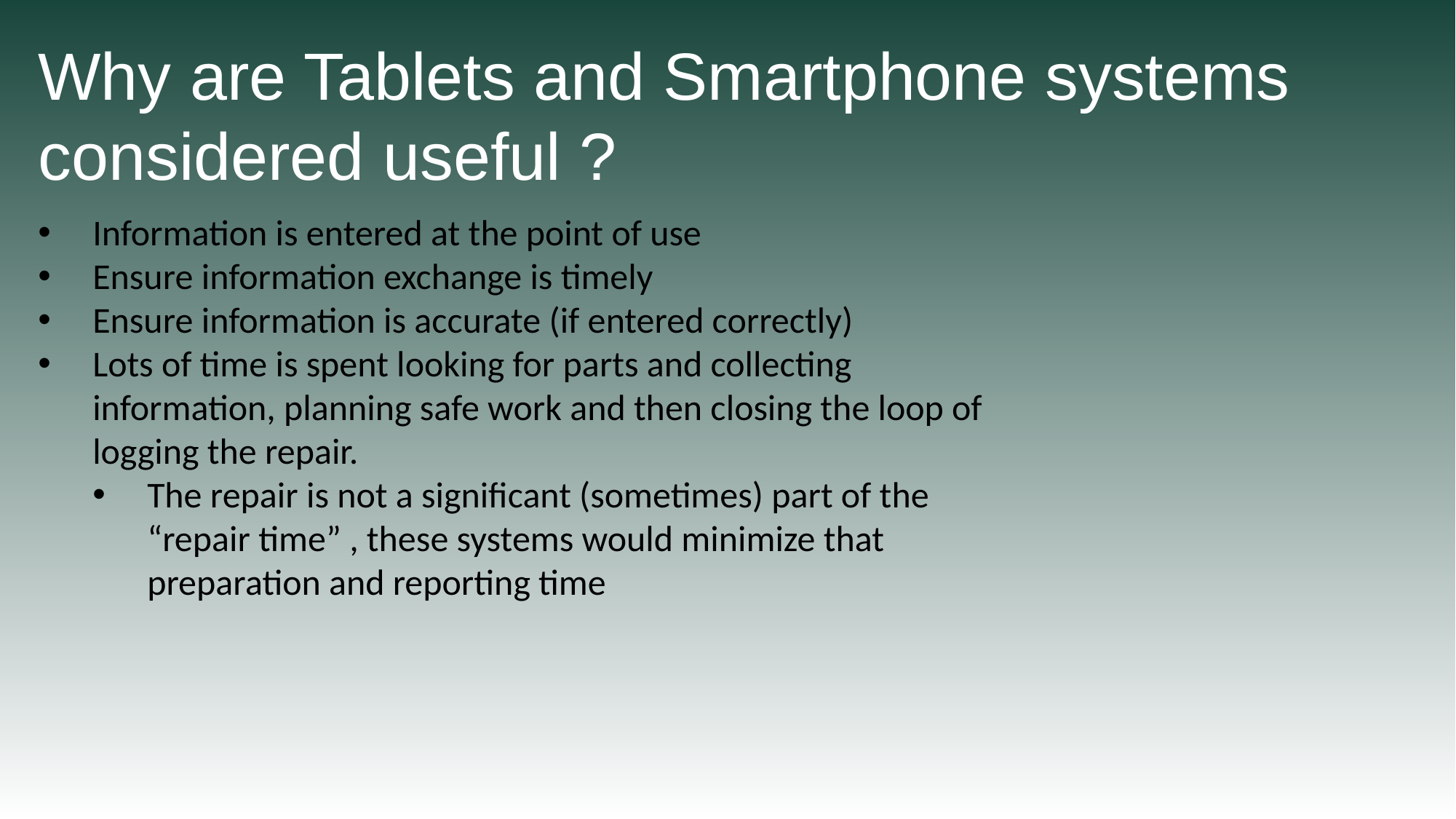

Why are Tablets and Smartphone systems considered useful ?
Information is entered at the point of use
Ensure information exchange is timely
Ensure information is accurate (if entered correctly)
Lots of time is spent looking for parts and collecting information, planning safe work and then closing the loop of logging the repair.
The repair is not a significant (sometimes) part of the “repair time” , these systems would minimize that preparation and reporting time